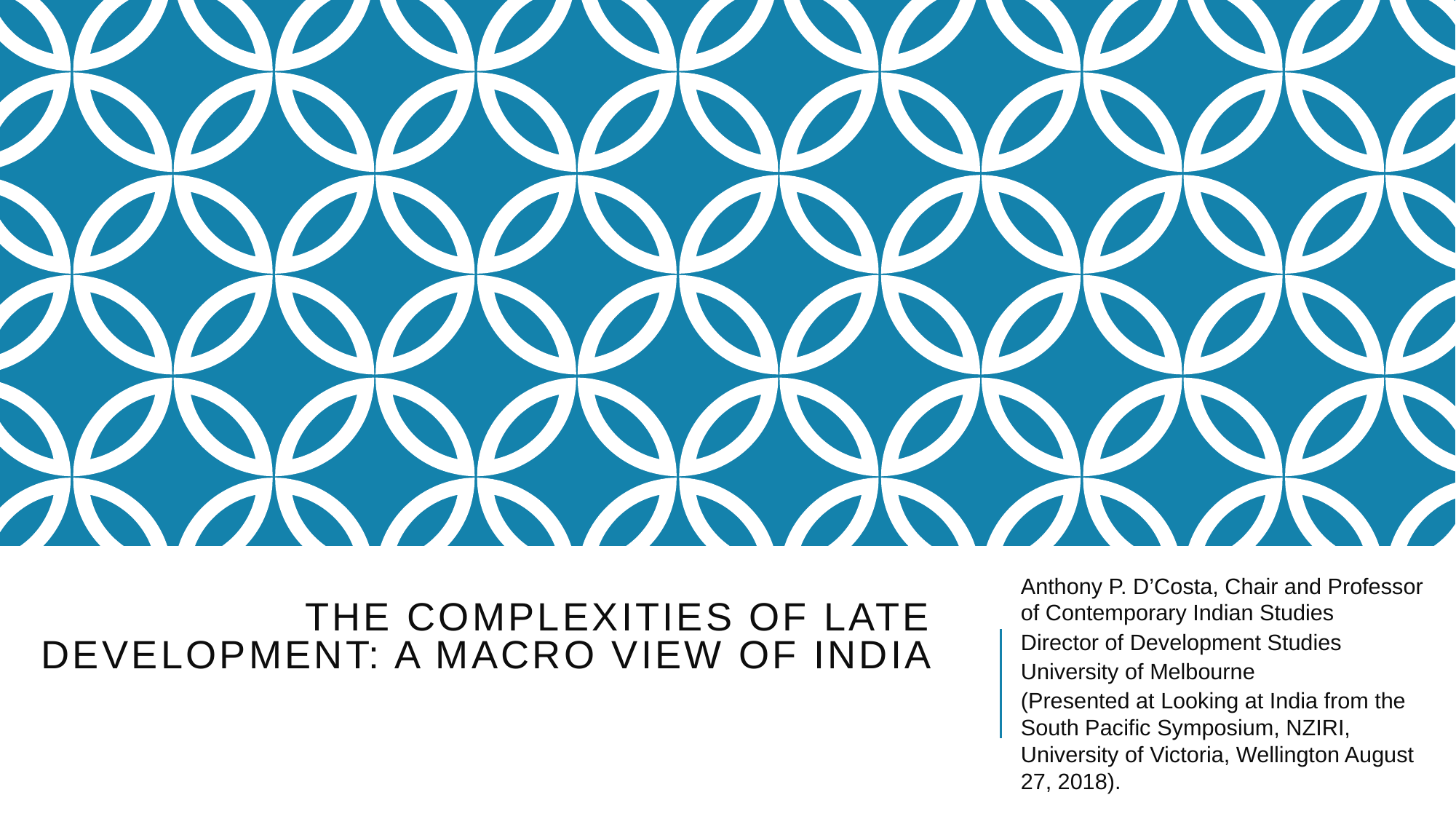

# The Complexities of Late Development: A Macro View of India
Anthony P. D’Costa, Chair and Professor of Contemporary Indian Studies
Director of Development Studies
University of Melbourne
(Presented at Looking at India from the South Pacific Symposium, NZIRI, University of Victoria, Wellington August 27, 2018).